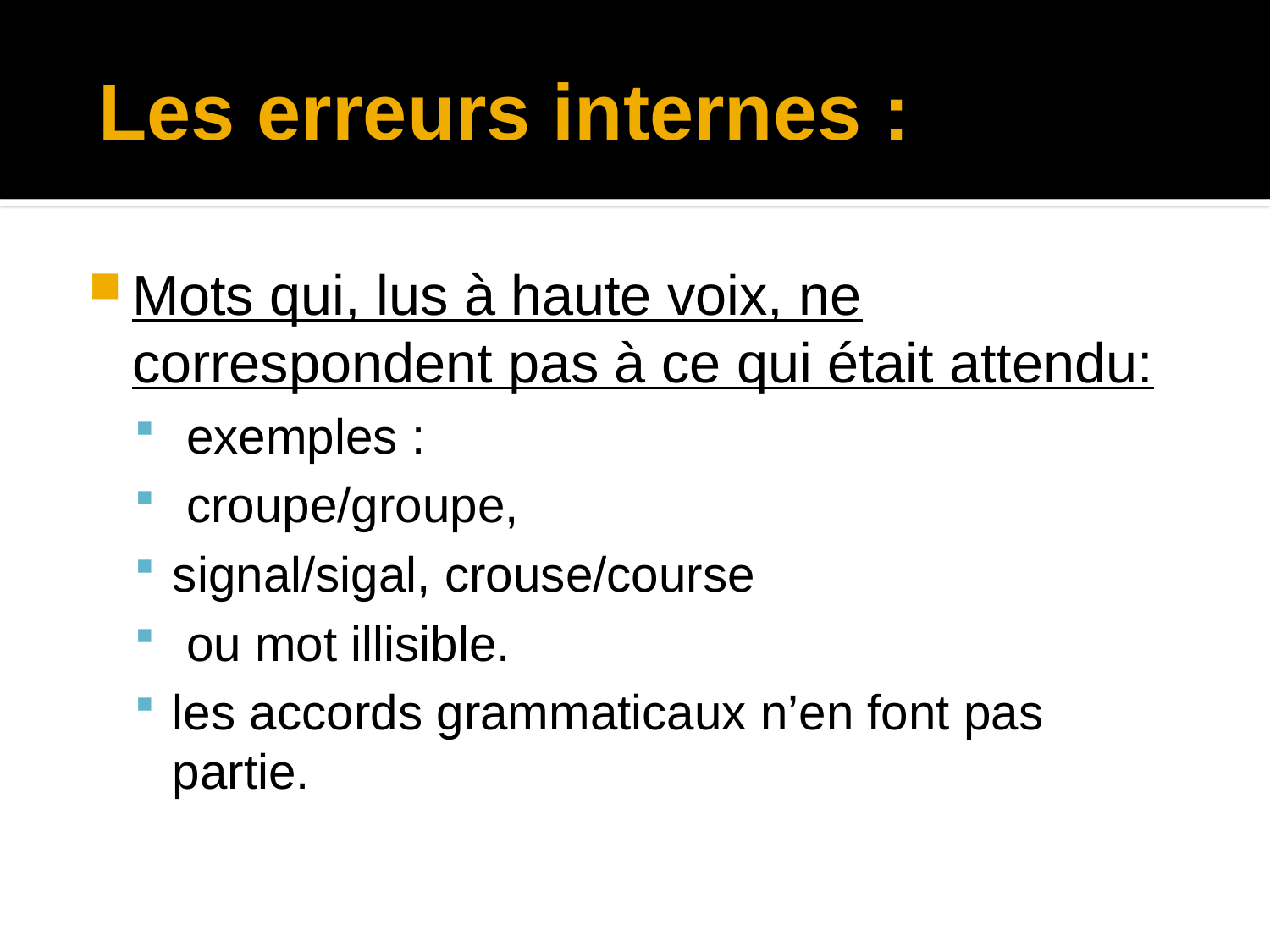

# Les erreurs internes :
Mots qui, lus à haute voix, ne correspondent pas à ce qui était attendu:
 exemples :
 croupe/groupe,
signal/sigal, crouse/course
 ou mot illisible.
les accords grammaticaux n’en font pas partie.